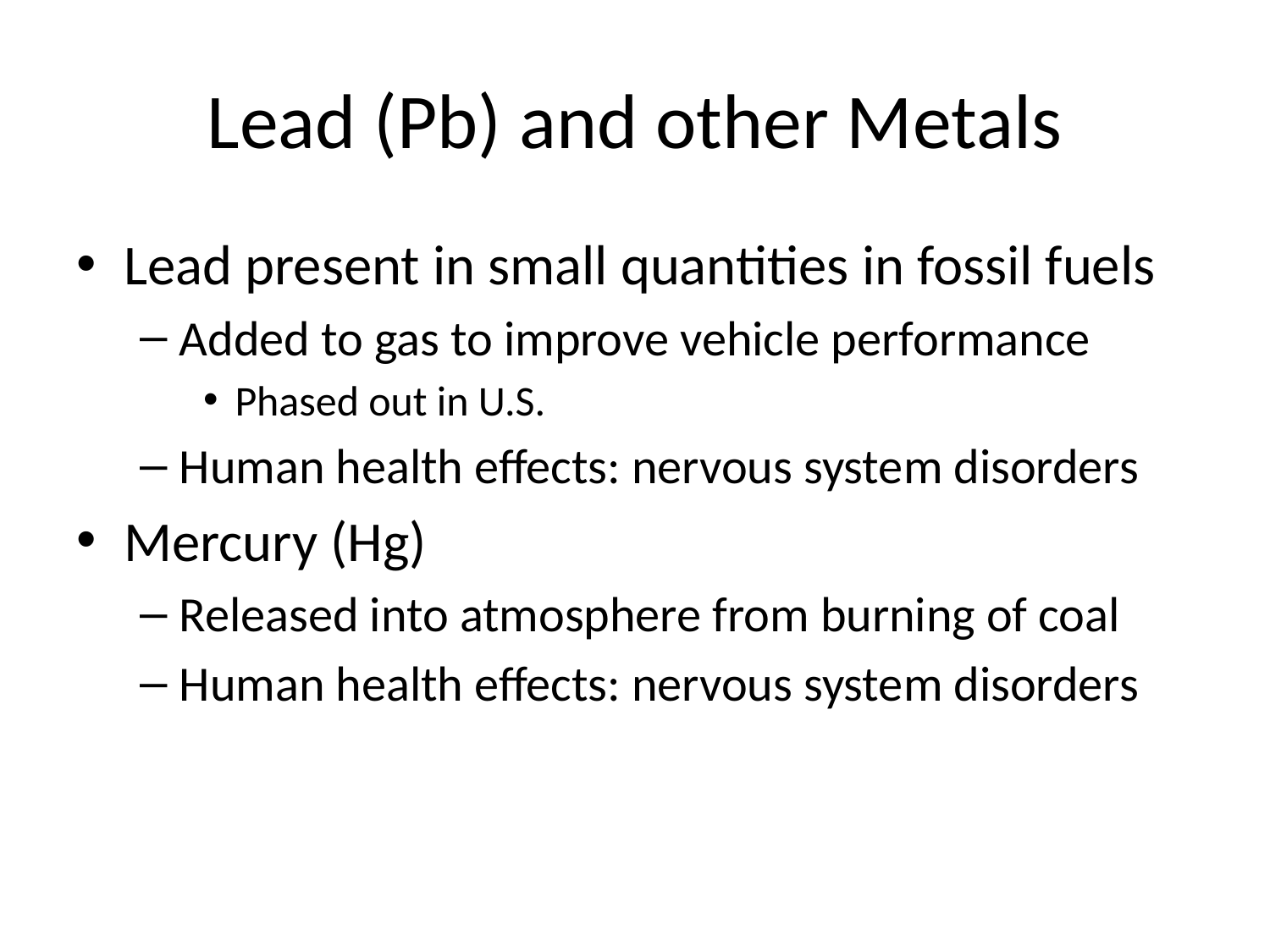

# Lead (Pb) and other Metals
Lead present in small quantities in fossil fuels
Added to gas to improve vehicle performance
Phased out in U.S.
Human health effects: nervous system disorders
Mercury (Hg)
Released into atmosphere from burning of coal
Human health effects: nervous system disorders